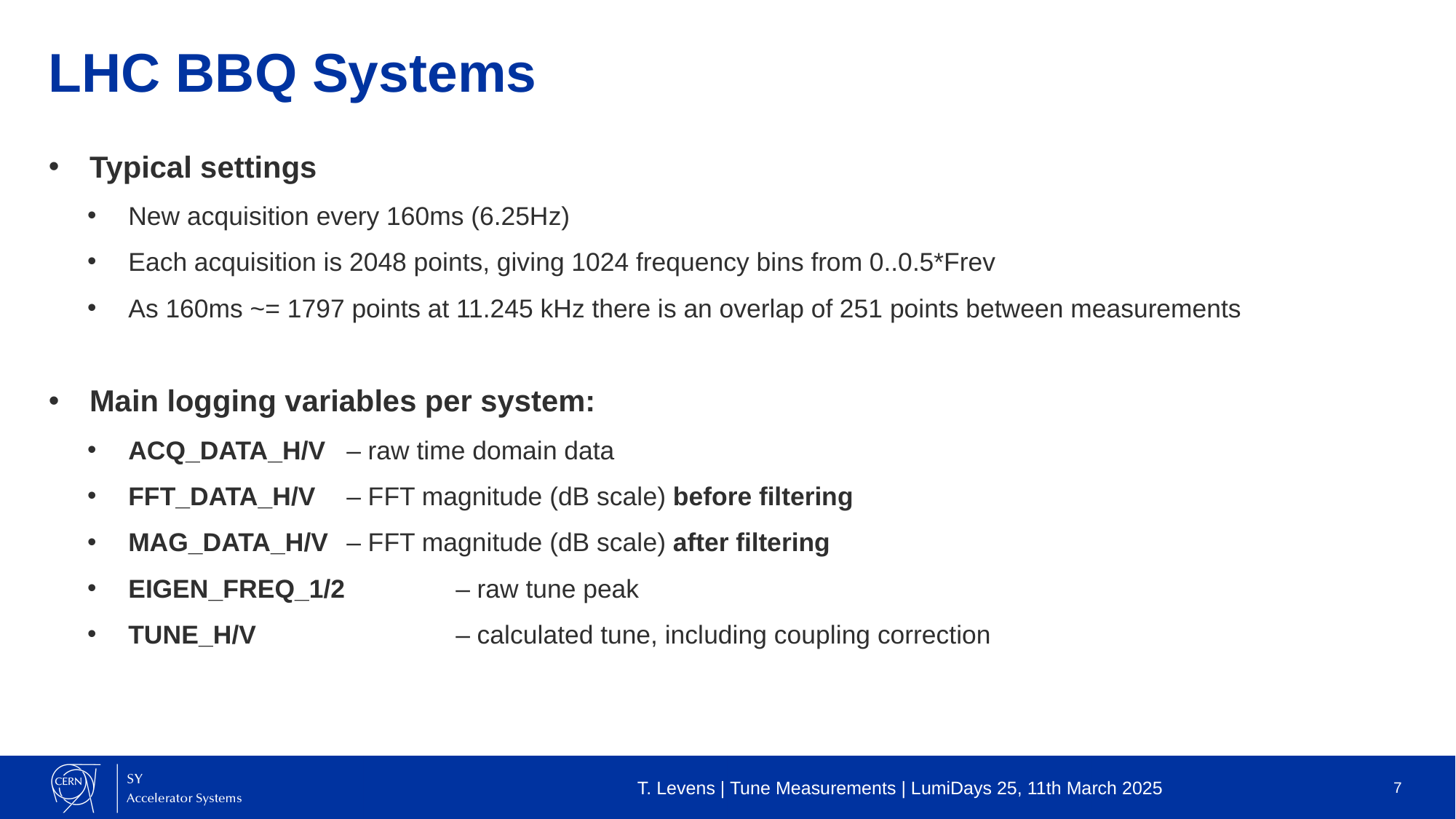

# LHC BBQ Systems
Typical settings
New acquisition every 160ms (6.25Hz)
Each acquisition is 2048 points, giving 1024 frequency bins from 0..0.5*Frev
As 160ms ~= 1797 points at 11.245 kHz there is an overlap of 251 points between measurements

Main logging variables per system:
ACQ_DATA_H/V 	– raw time domain data
FFT_DATA_H/V 	– FFT magnitude (dB scale) before filtering
MAG_DATA_H/V 	– FFT magnitude (dB scale) after filtering
EIGEN_FREQ_1/2 	– raw tune peak
TUNE_H/V 		– calculated tune, including coupling correction
T. Levens | Tune Measurements | LumiDays 25, 11th March 2025
7